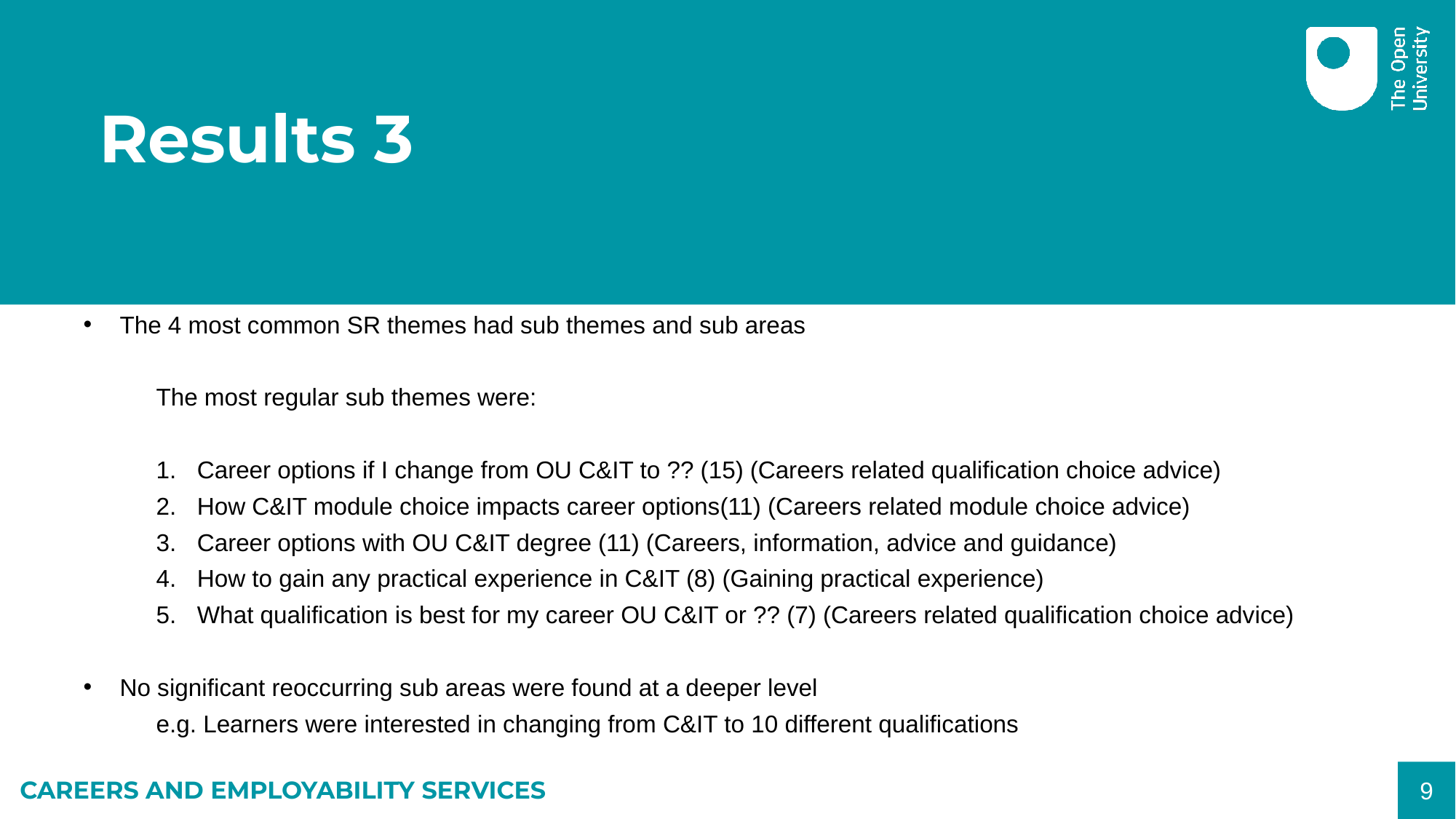

# Results 3
The 4 most common SR themes had sub themes and sub areas

The most regular sub themes were:

Career options if I change from OU C&IT to ?? (15) (Careers related qualification choice advice)
How C&IT module choice impacts career options(11) (Careers related module choice advice)
Career options with OU C&IT degree (11) (Careers, information, advice and guidance)
How to gain any practical experience in C&IT (8) (Gaining practical experience)
What qualification is best for my career OU C&IT or ?? (7) (Careers related qualification choice advice)

No significant reoccurring sub areas were found at a deeper level
e.g. Learners were interested in changing from C&IT to 10 different qualifications

9